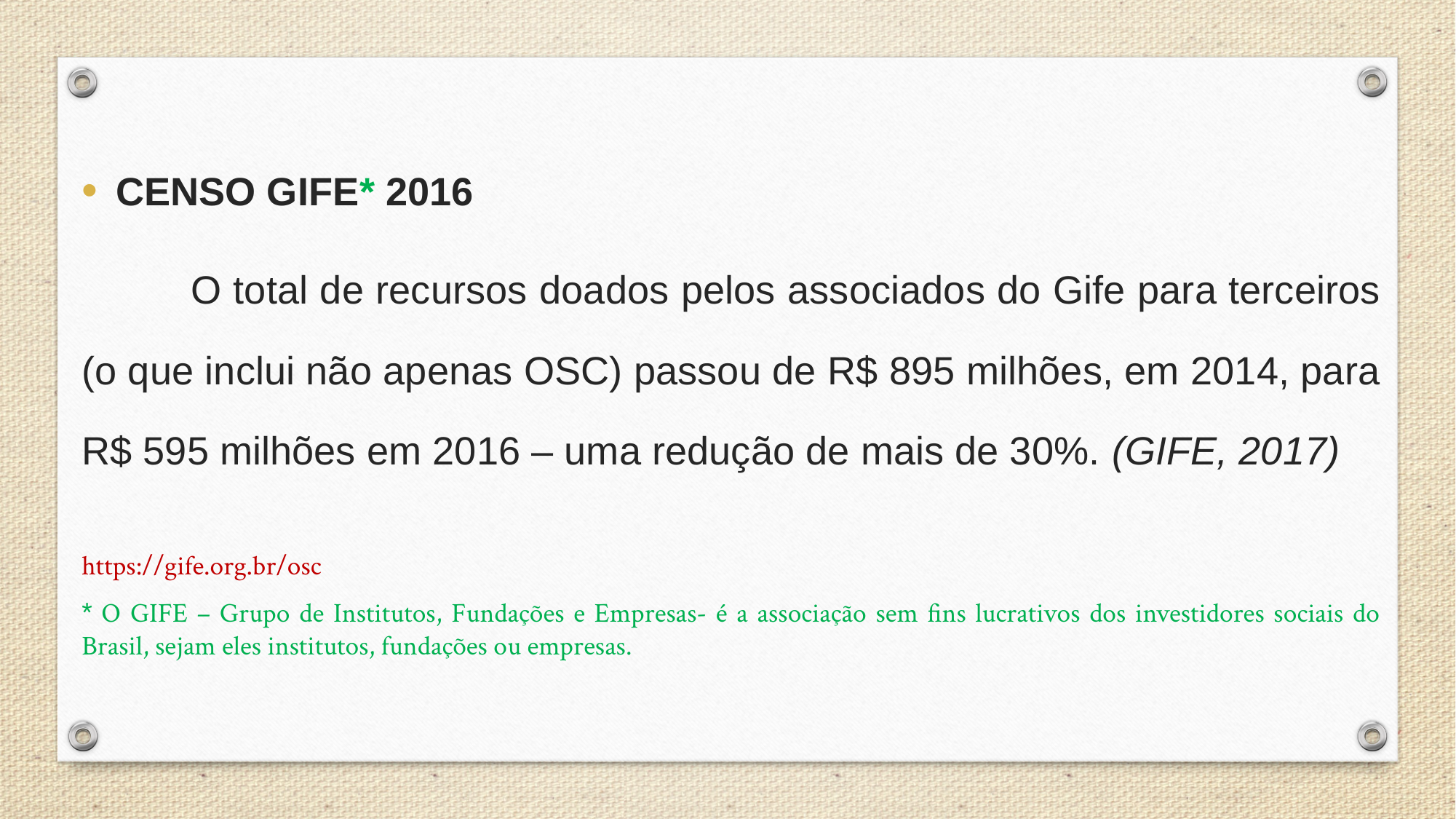

CENSO GIFE* 2016
	O total de recursos doados pelos associados do Gife para terceiros (o que inclui não apenas OSC) passou de R$ 895 milhões, em 2014, para R$ 595 milhões em 2016 – uma redução de mais de 30%. (GIFE, 2017)

https://gife.org.br/osc
* O GIFE – Grupo de Institutos, Fundações e Empresas- é a associação sem fins lucrativos dos investidores sociais do Brasil, sejam eles institutos, fundações ou empresas.